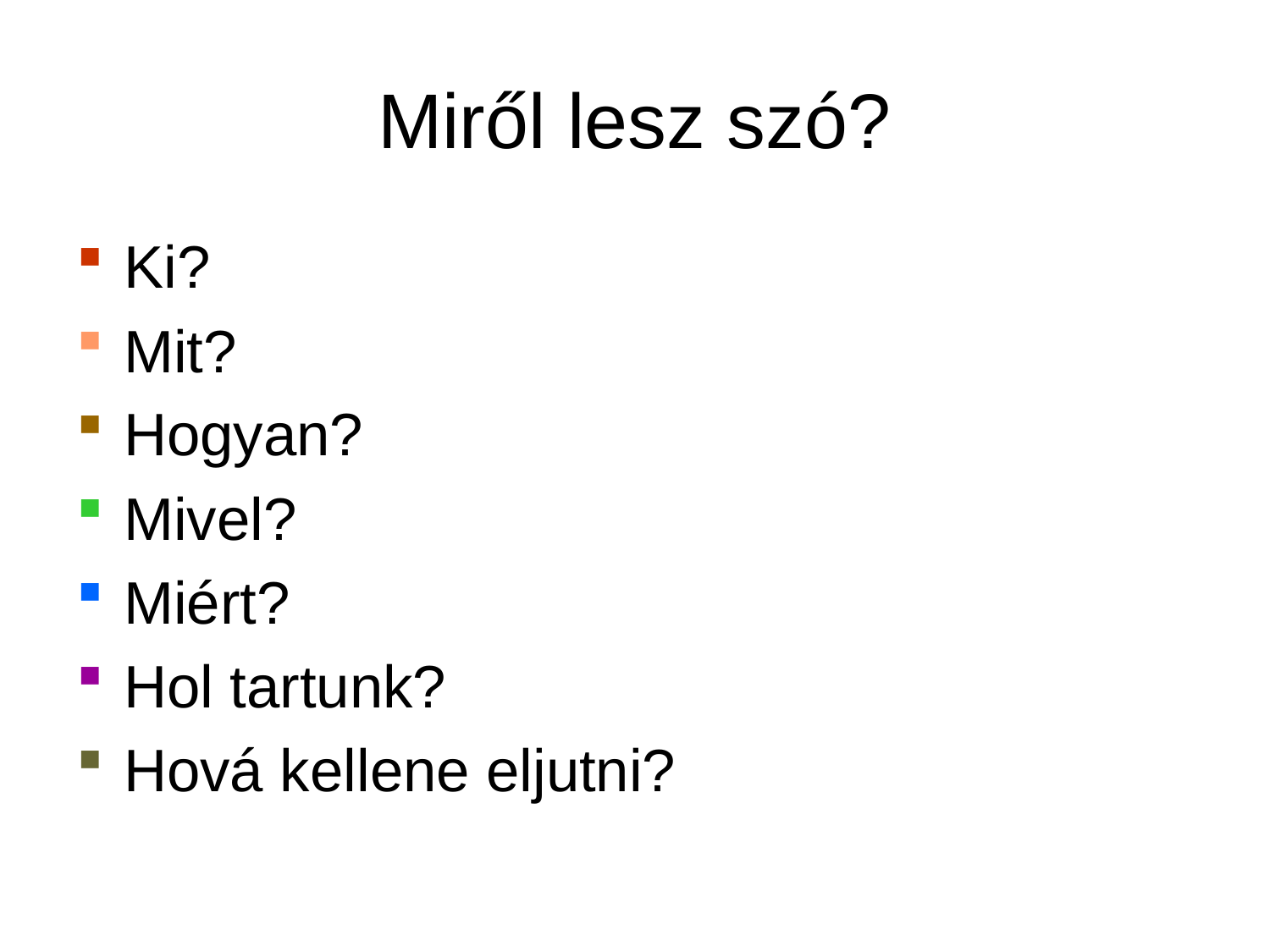

# Miről lesz szó?
Ki?
Mit?
Hogyan?
Mivel?
Miért?
Hol tartunk?
Hová kellene eljutni?